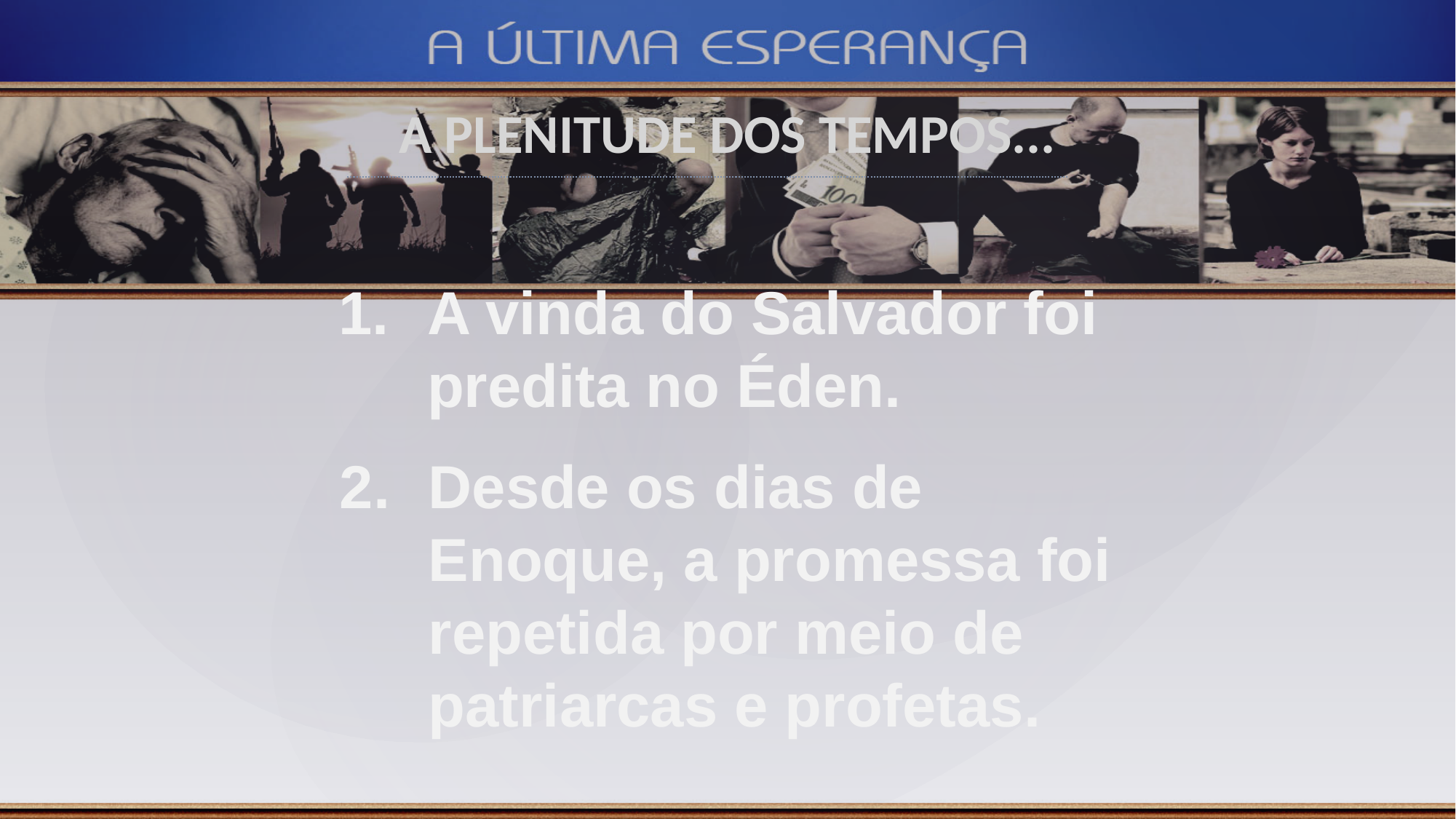

A PLENITUDE DOS TEMPOS...
A vinda do Salvador foi predita no Éden.
Desde os dias de Enoque, a promessa foi repetida por meio de patriarcas e profetas.